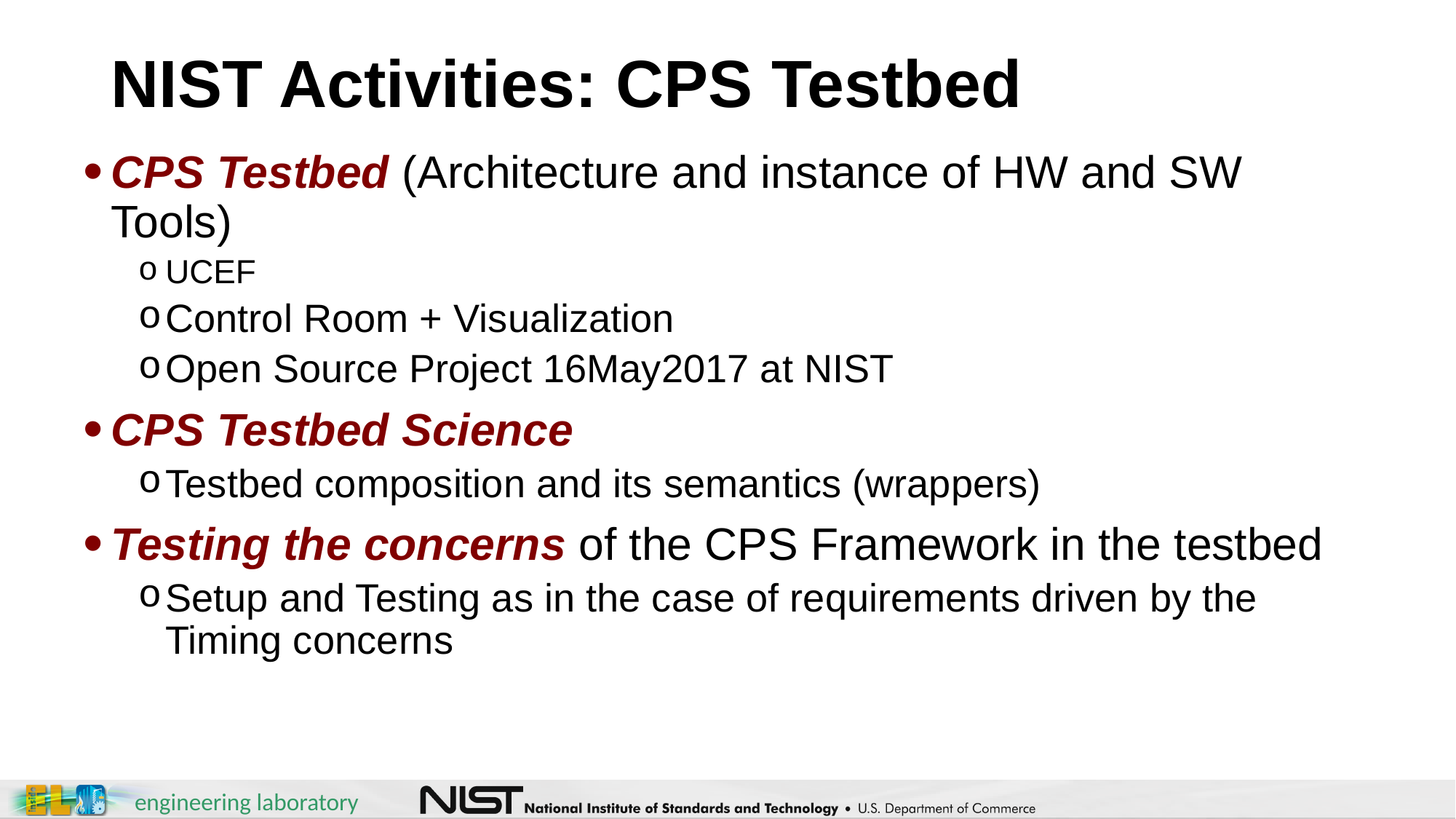

# NIST Activities: CPS Testbed
CPS Testbed (Architecture and instance of HW and SW Tools)
UCEF
Control Room + Visualization
Open Source Project 16May2017 at NIST
CPS Testbed Science
Testbed composition and its semantics (wrappers)
Testing the concerns of the CPS Framework in the testbed
Setup and Testing as in the case of requirements driven by the Timing concerns